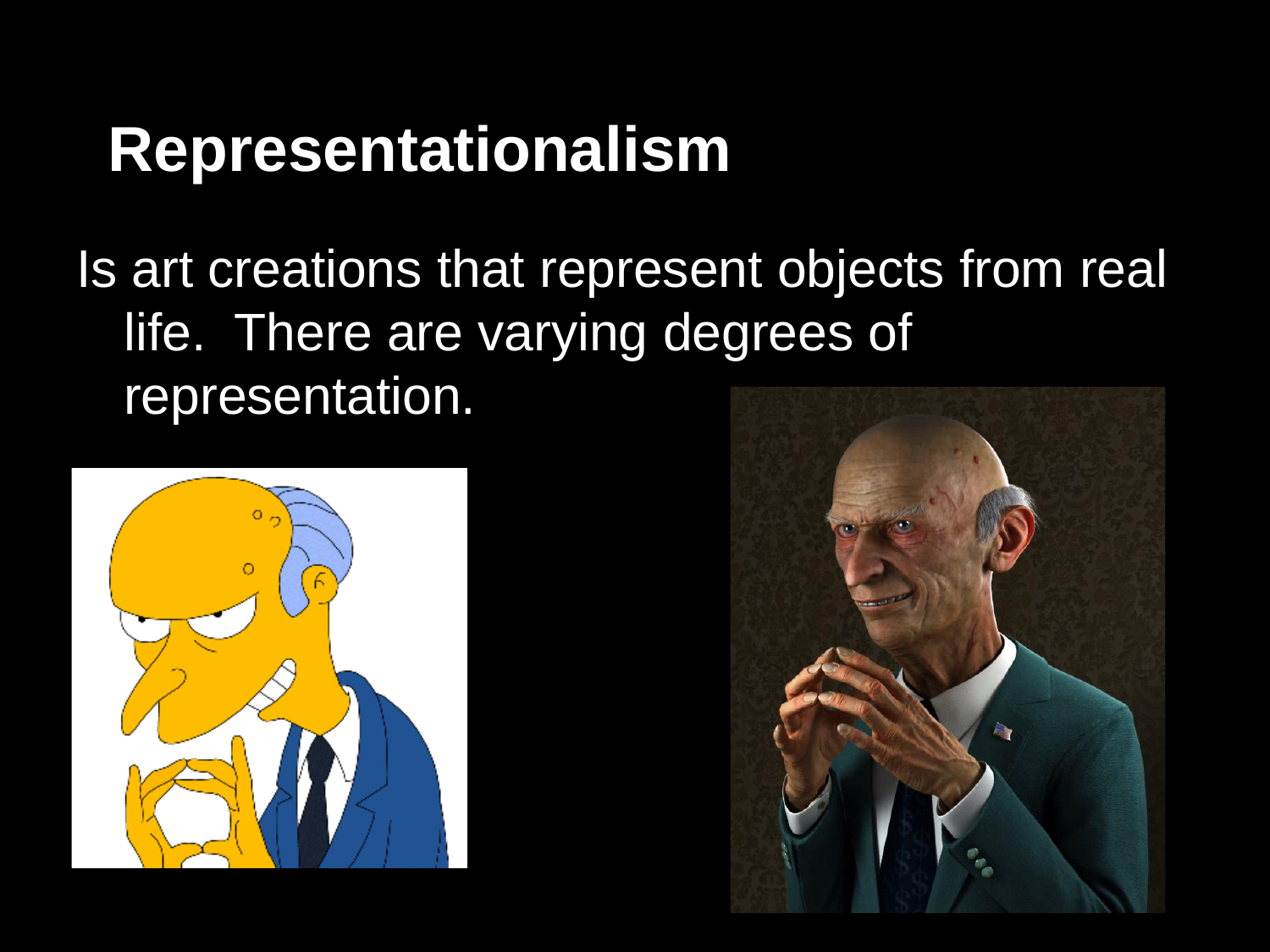

# Representationalism
Is art creations that represent objects from real life.  There are varying degrees of representation.